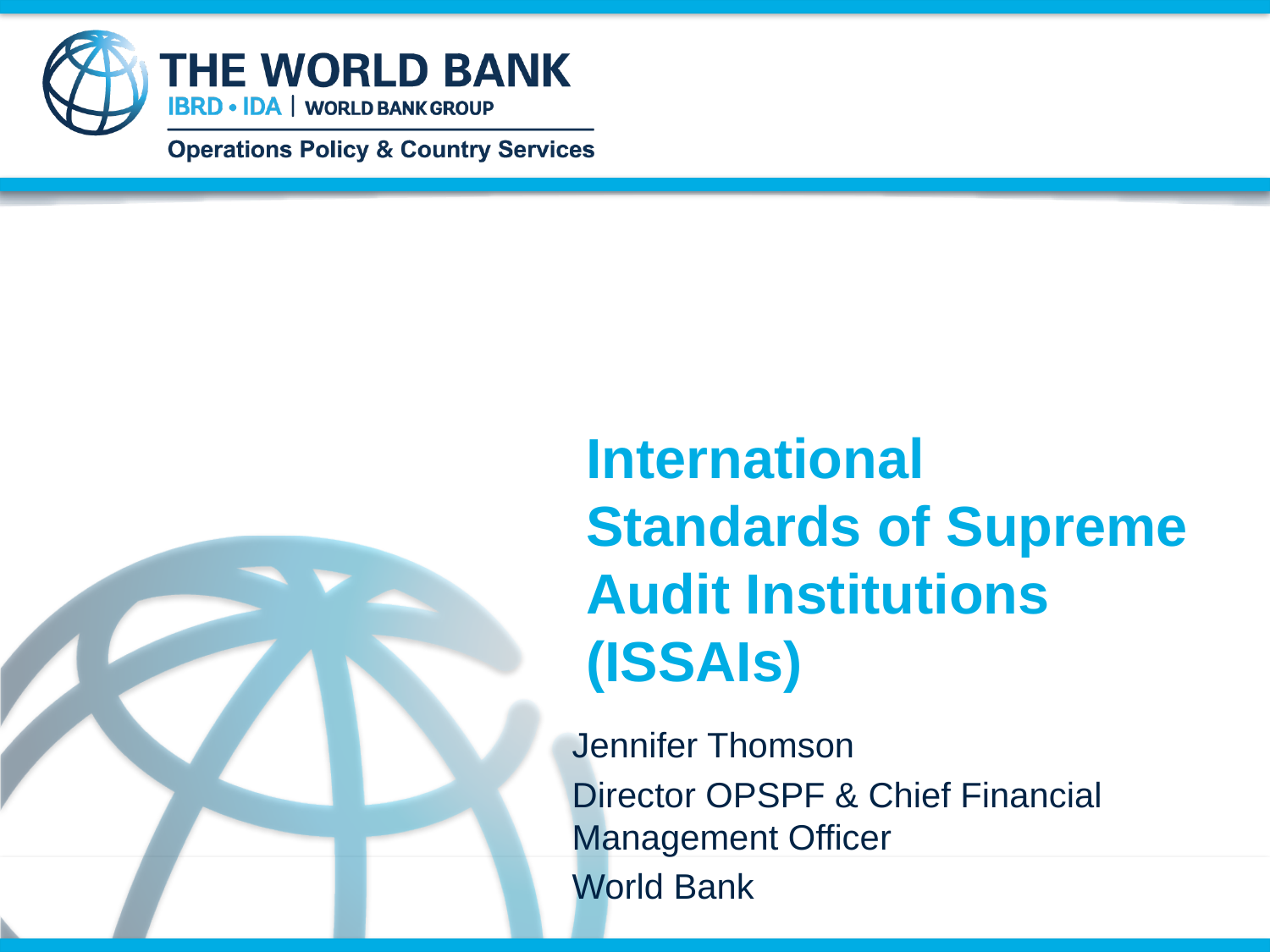

# International Standards of Supreme Audit Institutions (ISSAIs)
Jennifer Thomson
Director OPSPF & Chief Financial Management Officer
World Bank